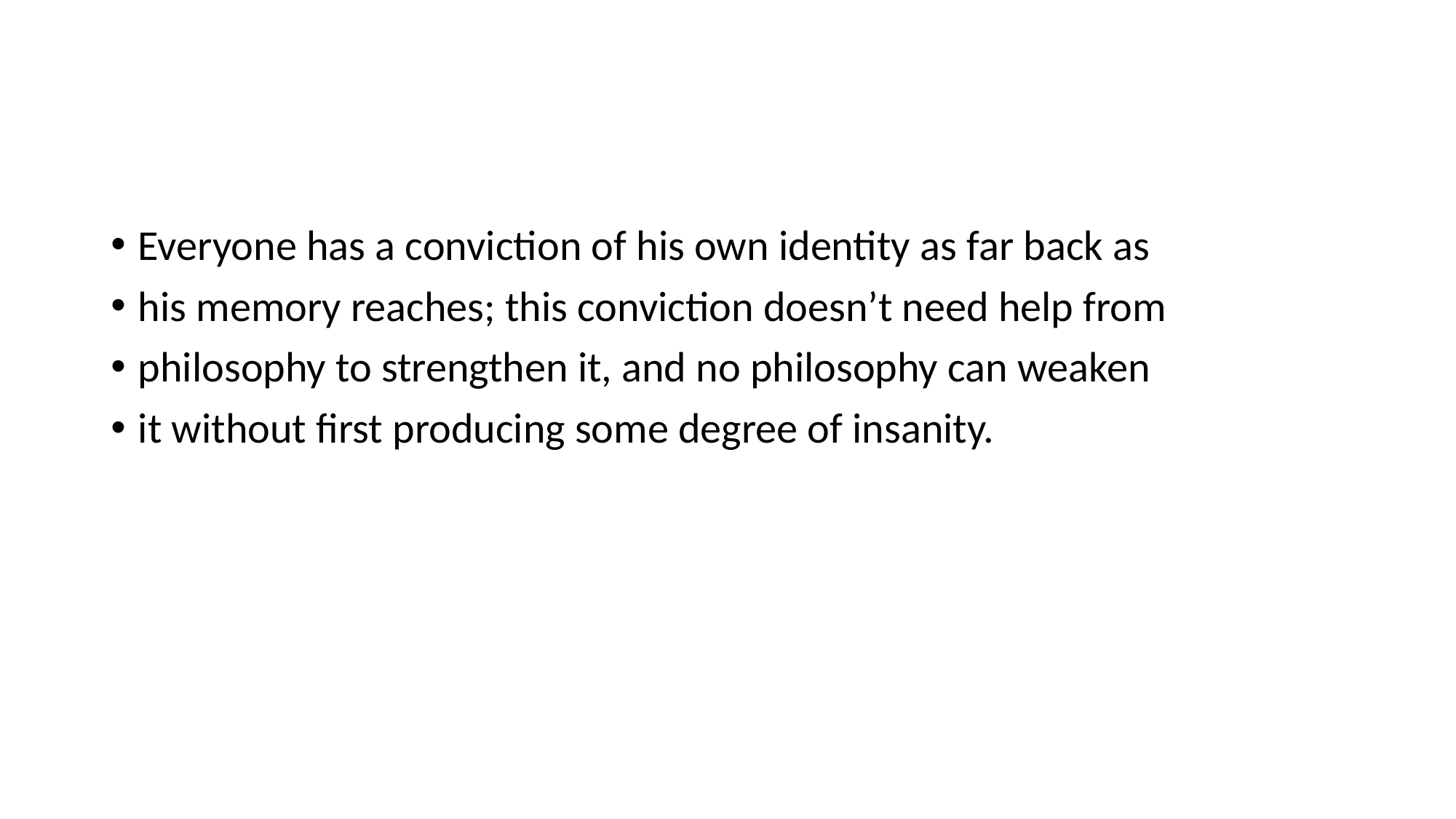

#
Everyone has a conviction of his own identity as far back as
his memory reaches; this conviction doesn’t need help from
philosophy to strengthen it, and no philosophy can weaken
it without first producing some degree of insanity.